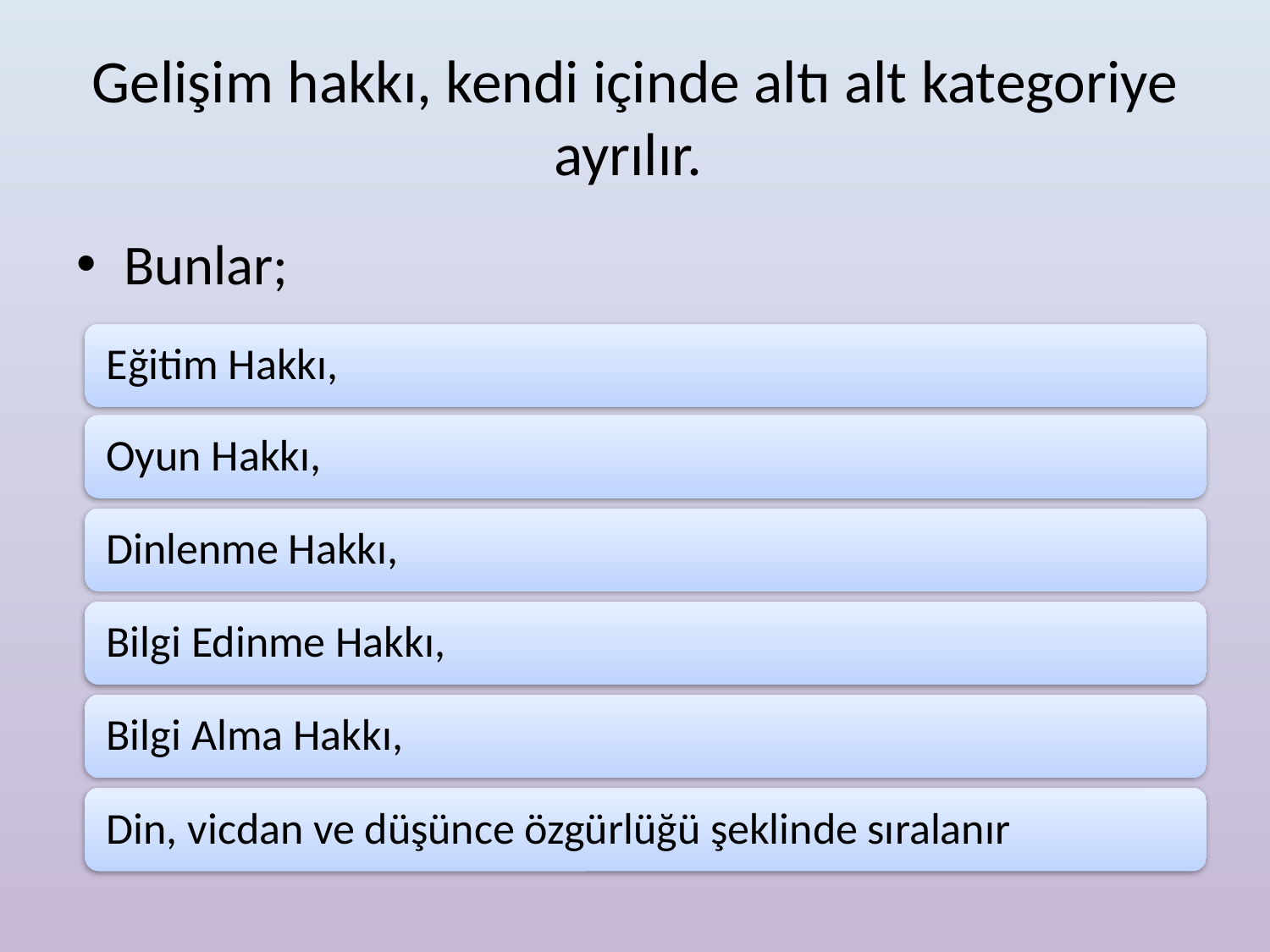

# Gelişim hakkı, kendi içinde altı alt kategoriye ayrılır.
Bunlar;

Eğitim Hakkı,
Oyun Hakkı,
Dinlenme Hakkı,
Bilgi Edinme Hakkı,
Bilgi Alma Hakkı,
Din, vicdan ve düşünce özgürlüğü şeklinde sıralanır